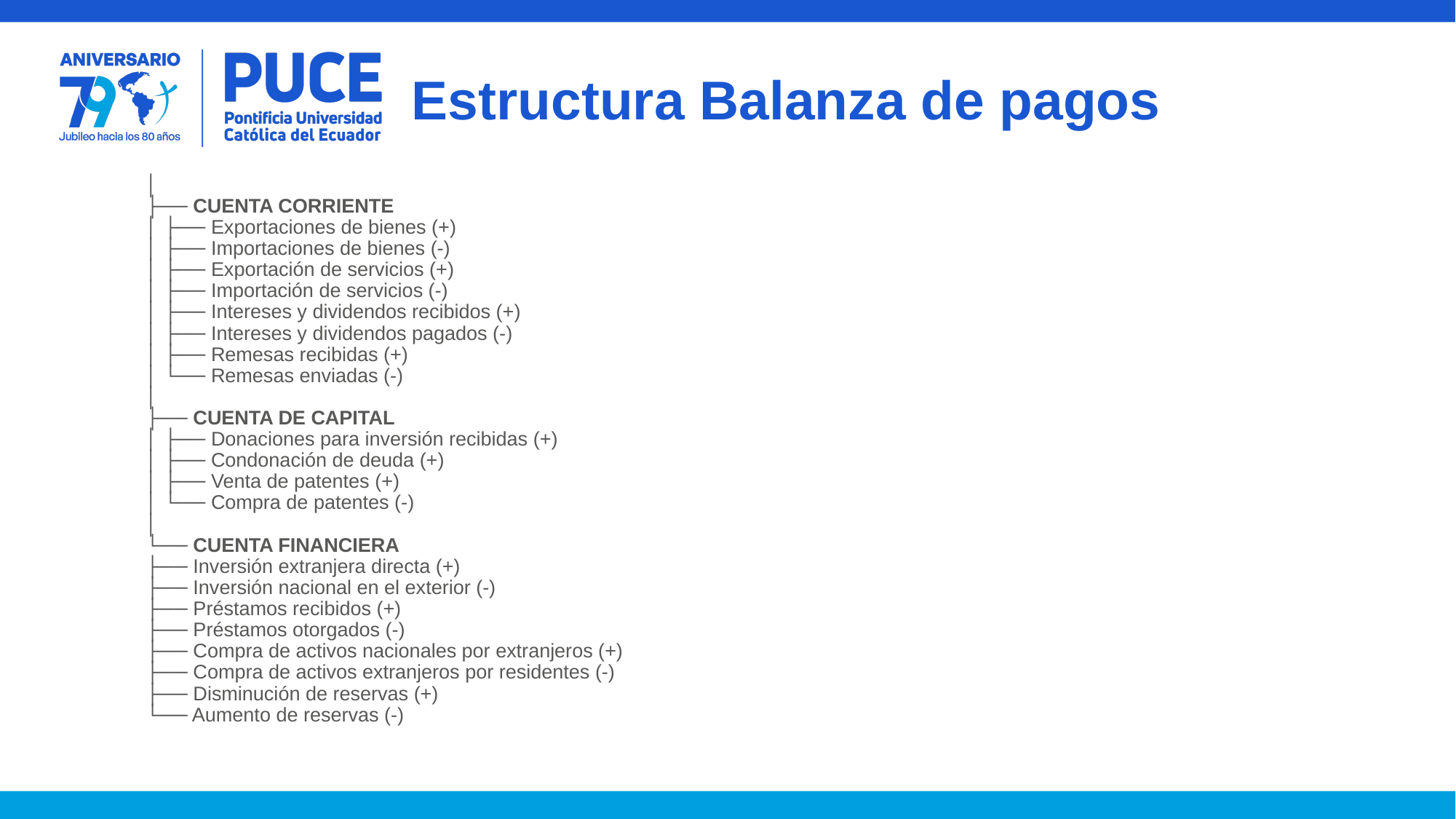

# Estructura Balanza de pagos
│
├── CUENTA CORRIENTE
│ ├── Exportaciones de bienes (+)
│ ├── Importaciones de bienes (-)
│ ├── Exportación de servicios (+)
│ ├── Importación de servicios (-)
│ ├── Intereses y dividendos recibidos (+)
│ ├── Intereses y dividendos pagados (-)
│ ├── Remesas recibidas (+)
│ └── Remesas enviadas (-)
│
├── CUENTA DE CAPITAL
│ ├── Donaciones para inversión recibidas (+)
│ ├── Condonación de deuda (+)
│ ├── Venta de patentes (+)
│ └── Compra de patentes (-)
│
└── CUENTA FINANCIERA
├── Inversión extranjera directa (+)
├── Inversión nacional en el exterior (-)
├── Préstamos recibidos (+)
├── Préstamos otorgados (-)
├── Compra de activos nacionales por extranjeros (+)
├── Compra de activos extranjeros por residentes (-)
├── Disminución de reservas (+)
└── Aumento de reservas (-)